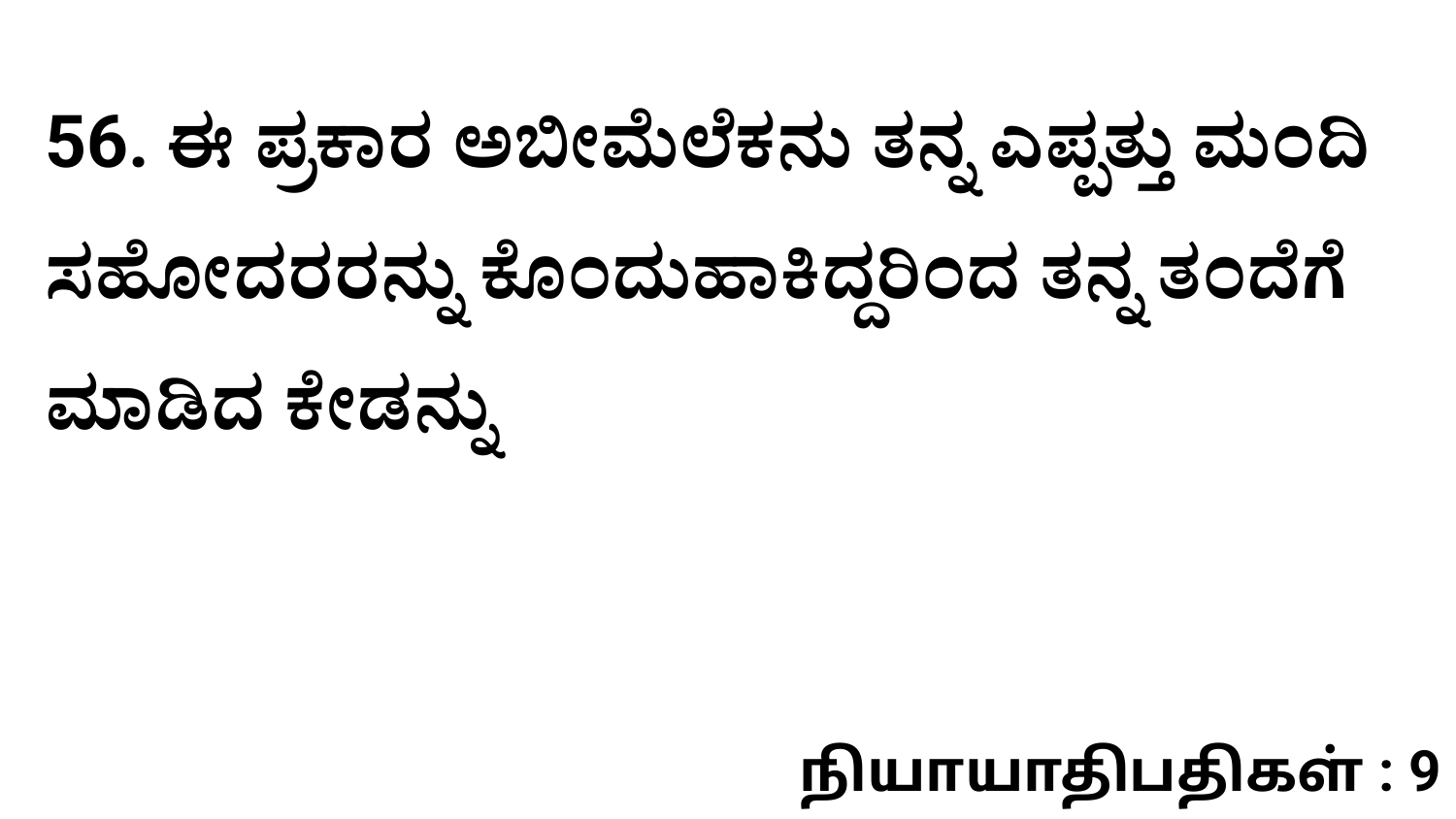

56. ಈ ಪ್ರಕಾರ ಅಬೀಮೆಲೆಕನು ತನ್ನ ಎಪ್ಪತ್ತು ಮಂದಿ ಸಹೋದರರನ್ನು ಕೊಂದುಹಾಕಿದ್ದರಿಂದ ತನ್ನ ತಂದೆಗೆ ಮಾಡಿದ ಕೇಡನ್ನು
நியாயாதிபதிகள் : 9